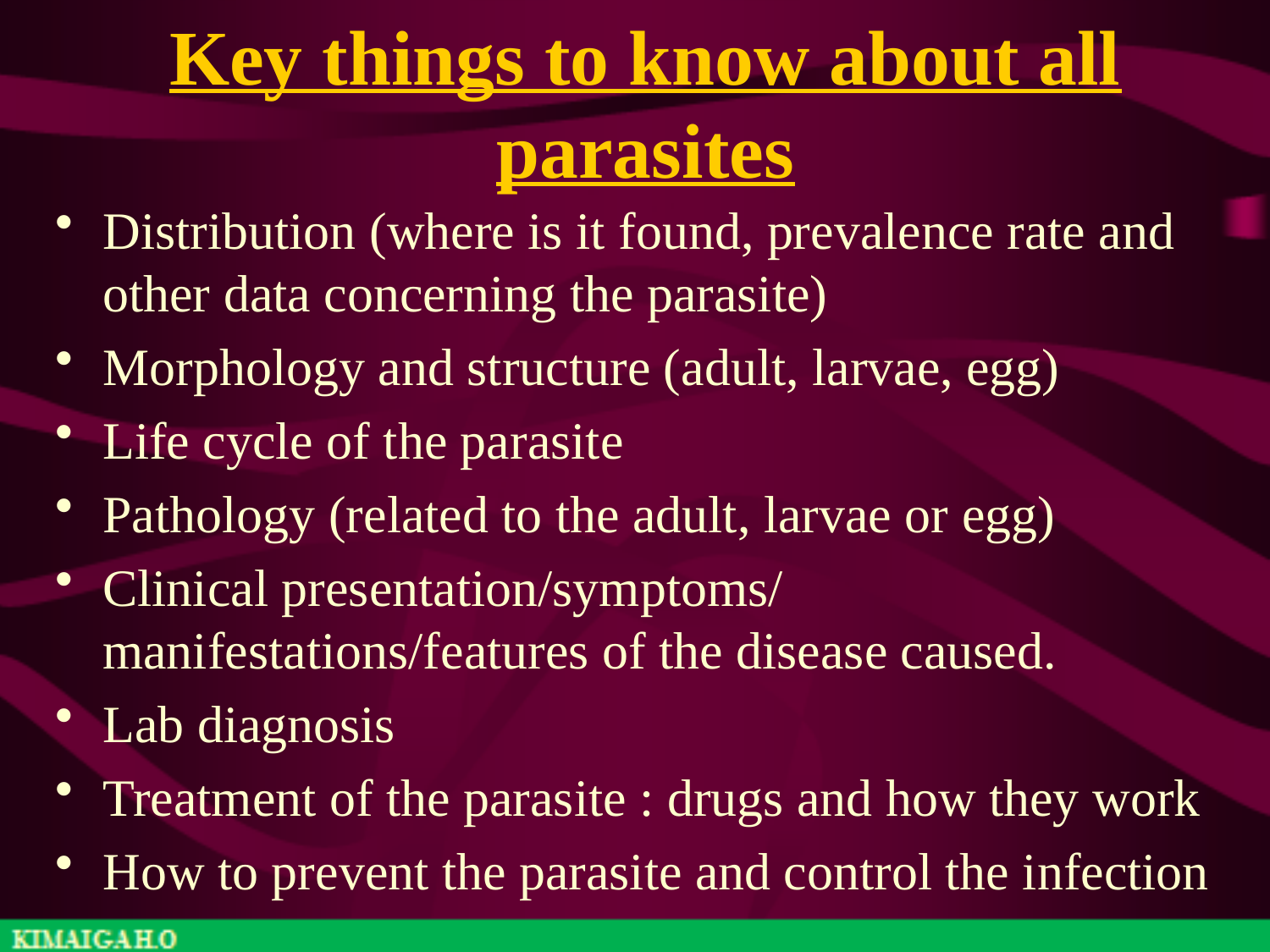

# Key things to know about all parasites
Distribution (where is it found, prevalence rate and other data concerning the parasite)
Morphology and structure (adult, larvae, egg)
Life cycle of the parasite
Pathology (related to the adult, larvae or egg)
Clinical presentation/symptoms/ manifestations/features of the disease caused.
Lab diagnosis
Treatment of the parasite : drugs and how they work
How to prevent the parasite and control the infection